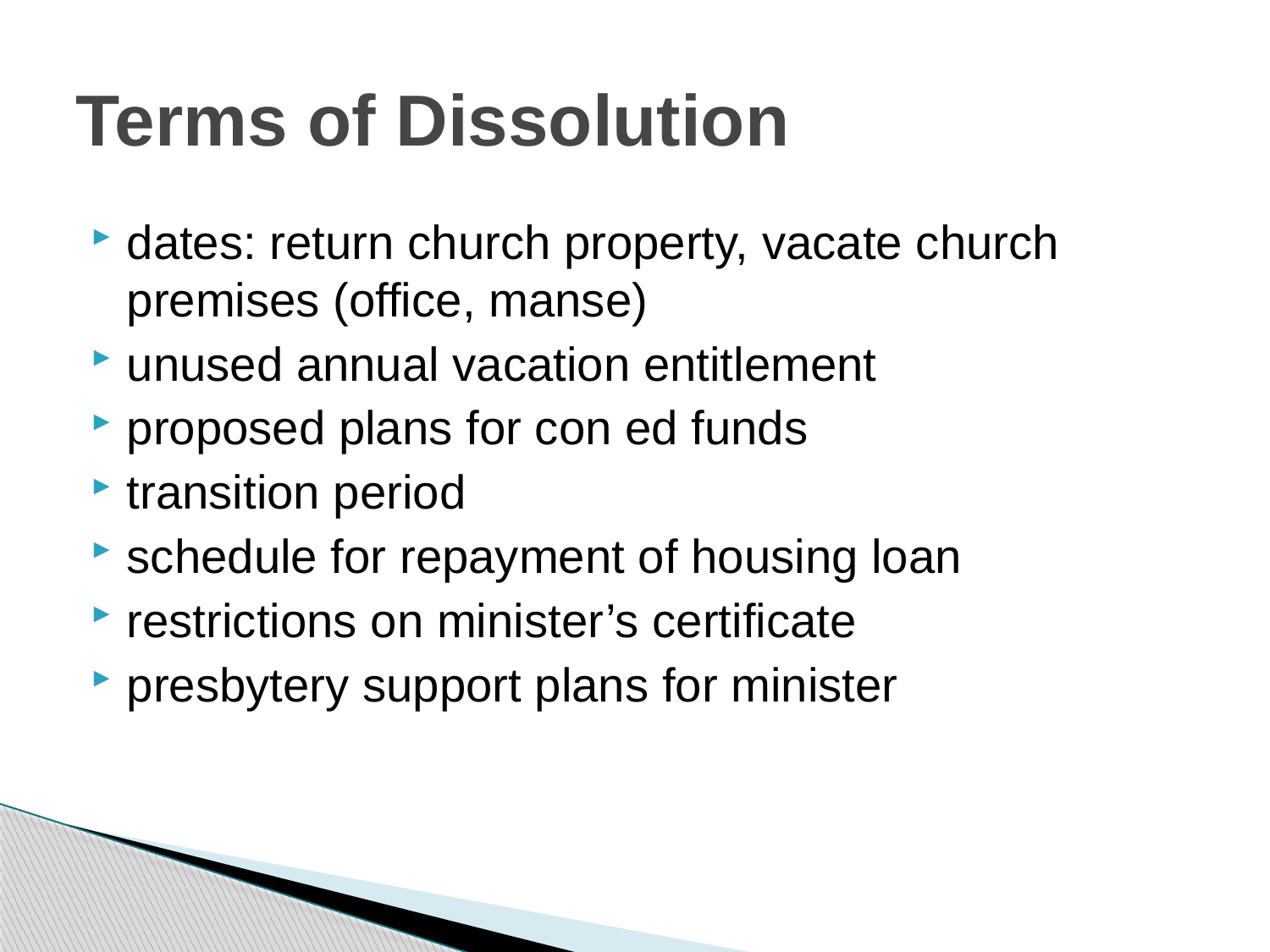

# Terms of Dissolution
dates: return church property, vacate church premises (office, manse)
unused annual vacation entitlement
proposed plans for con ed funds
transition period
schedule for repayment of housing loan
restrictions on minister’s certificate
presbytery support plans for minister